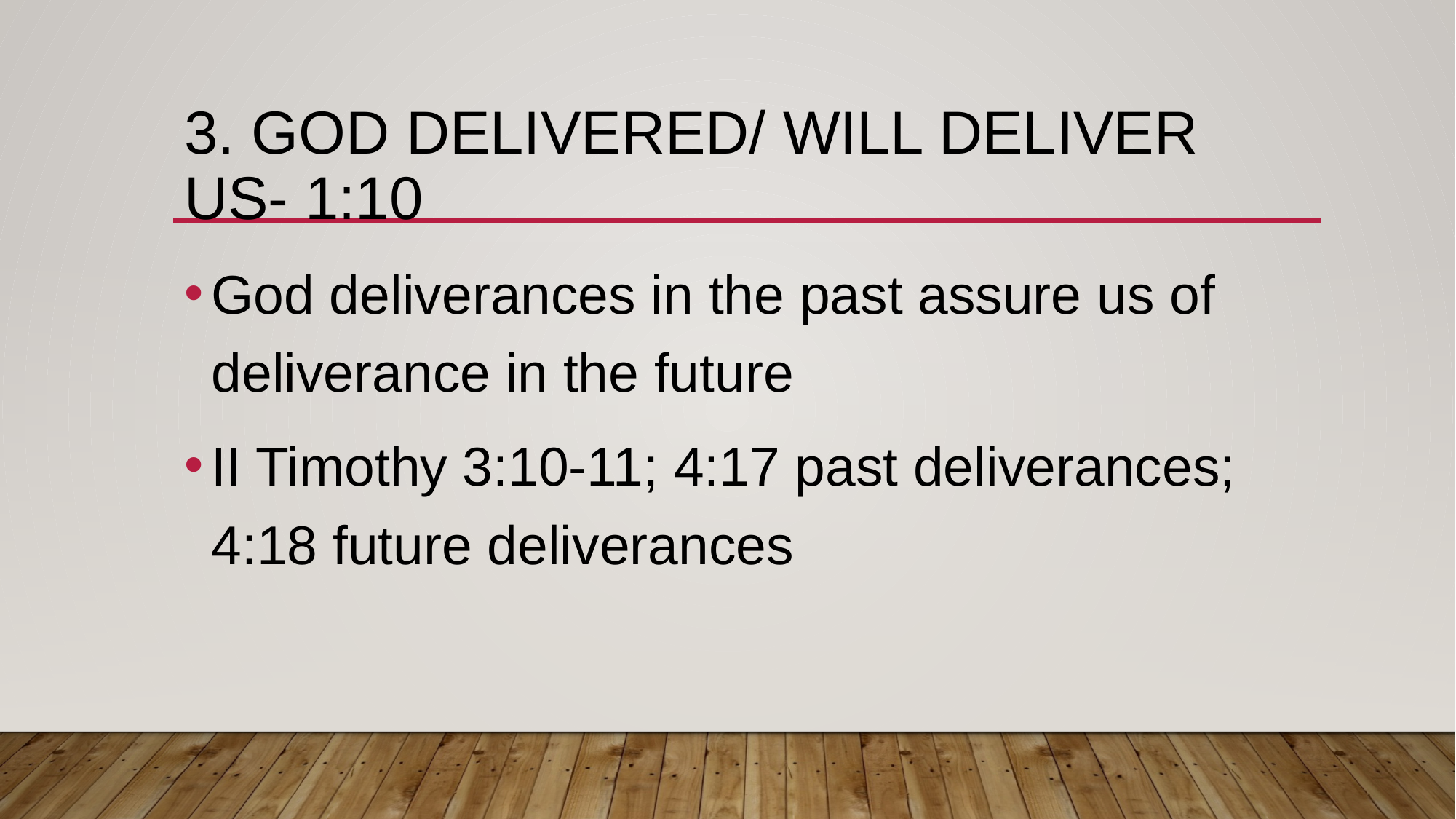

# 3. God Delivered/ will Deliver us- 1:10
God deliverances in the past assure us of deliverance in the future
II Timothy 3:10-11; 4:17 past deliverances; 4:18 future deliverances